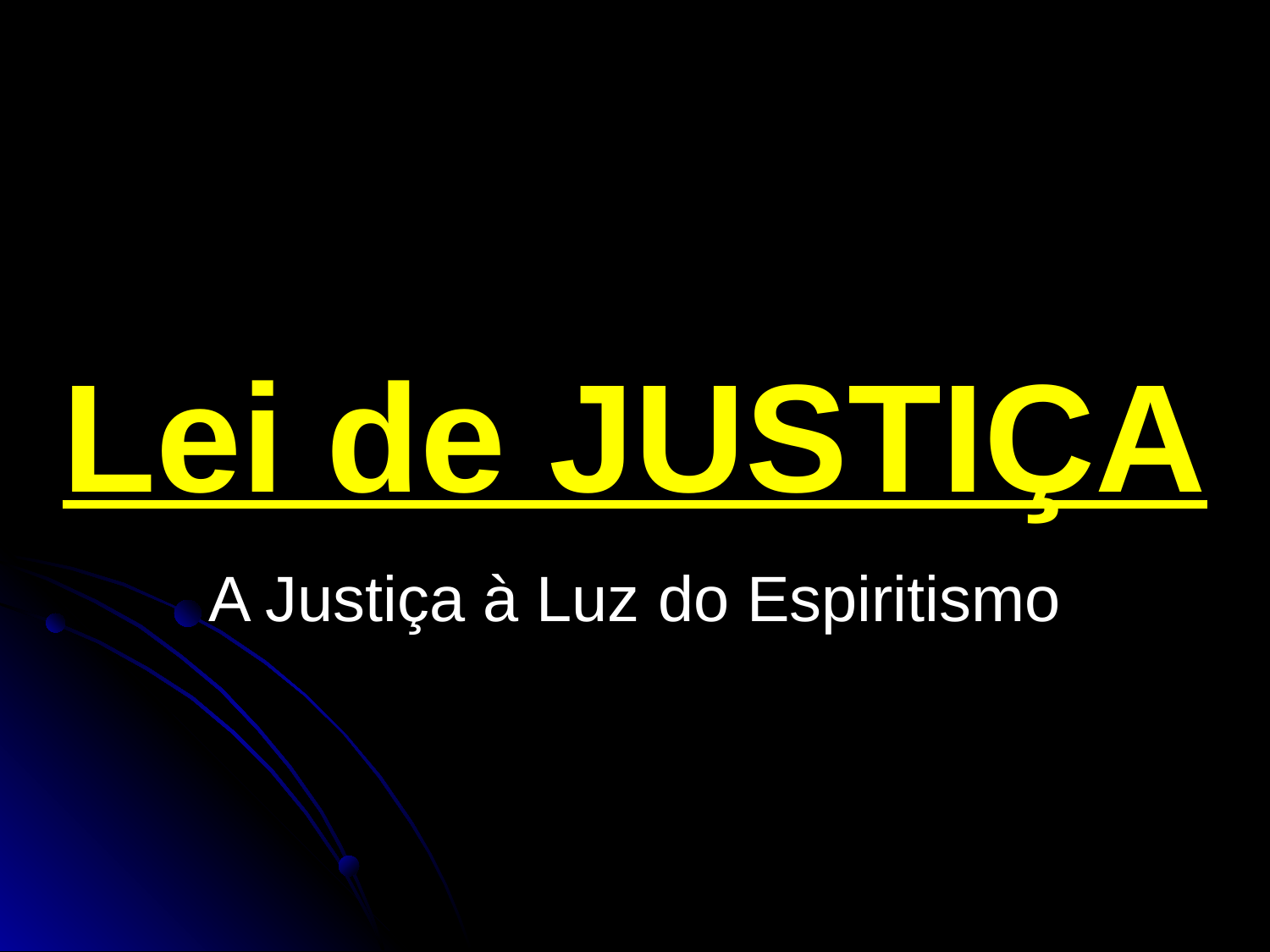

# Lei de JUSTIÇA
A Justiça à Luz do Espiritismo